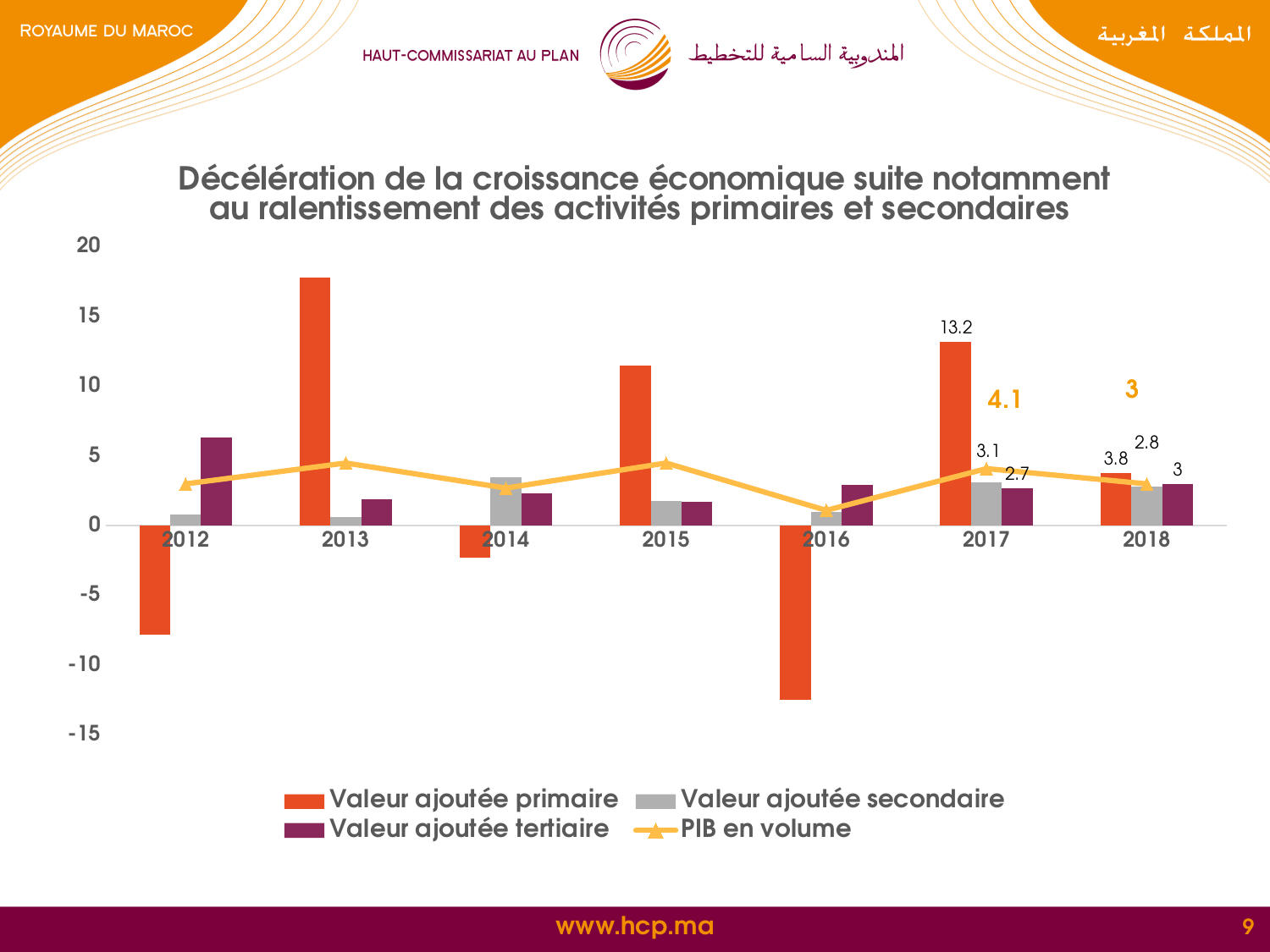

### Chart: Décélération de la croissance économique suite notamment au ralentissement des activités primaires et secondaires

| Category | Valeur ajoutée primaire | Valeur ajoutée secondaire | Valeur ajoutée tertiaire | PIB en volume |
|---|---|---|---|---|
| 2012 | -7.8 | 0.8 | 6.3 | 3.0 |
| 2013 | 17.8 | 0.6000000000000005 | 1.9000000000000001 | 4.5 |
| 2014 | -2.3 | 3.5 | 2.3 | 2.7 |
| 2015 | 11.5 | 1.8 | 1.7 | 4.5 |
| 2016 | -12.5 | 1.0 | 2.9 | 1.1 |
| 2017 | 13.2 | 3.1 | 2.7 | 4.1 |
| 2018 | 3.8 | 2.8 | 3.0 | 3.0 |
9